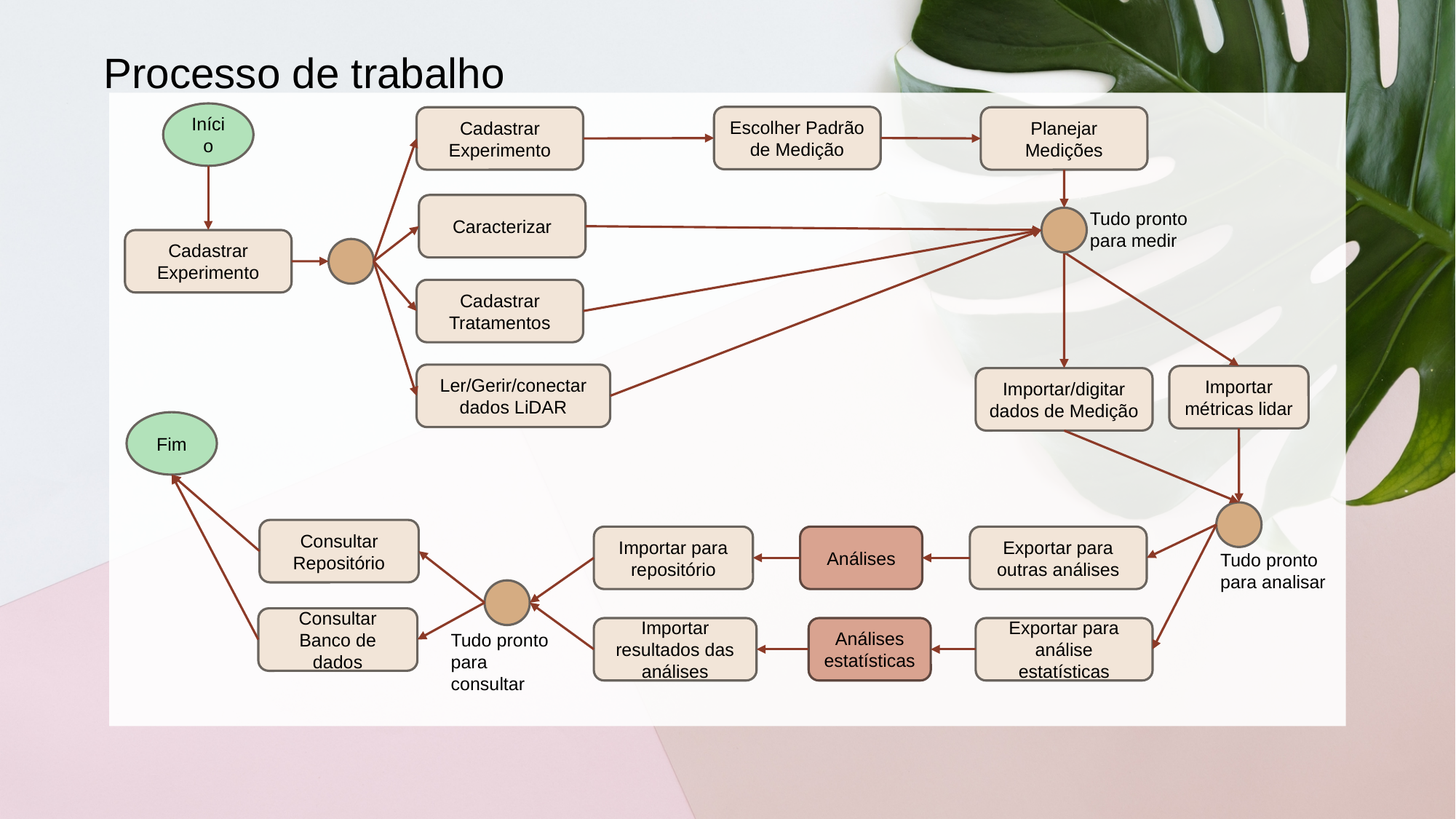

Processo de trabalho
Início
Escolher Padrão de Medição
Cadastrar Experimento
Planejar Medições
Caracterizar
Tudo pronto para medir

Cadastrar Experimento

Cadastrar Tratamentos
Ler/Gerir/conectar dados LiDAR
Importar métricas lidar
Importar/digitar dados de Medição
Fim

Consultar Repositório
Importar para repositório
Análises
Exportar para outras análises
Tudo pronto para analisar

Consultar Banco de dados
Importar resultados das análises
Análises estatísticas
Exportar para análise estatísticas
Tudo pronto para consultar